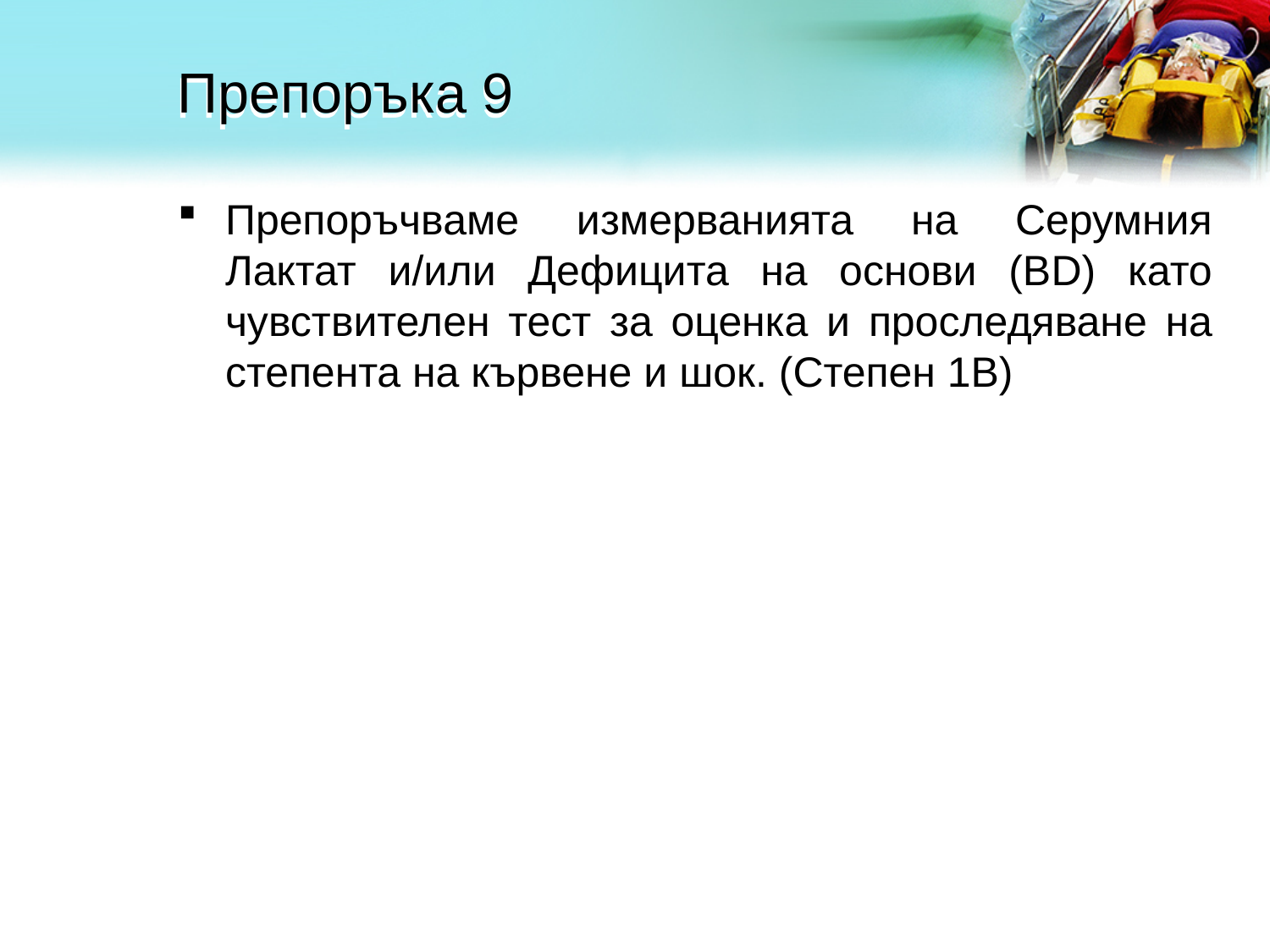

# Препоръка 9
Препоръчваме измерванията на Серумния Лактат и/или Дефицита на основи (ВD) като чувствителен тест за оценка и проследяване на степента на кървене и шок. (Степен 1В)